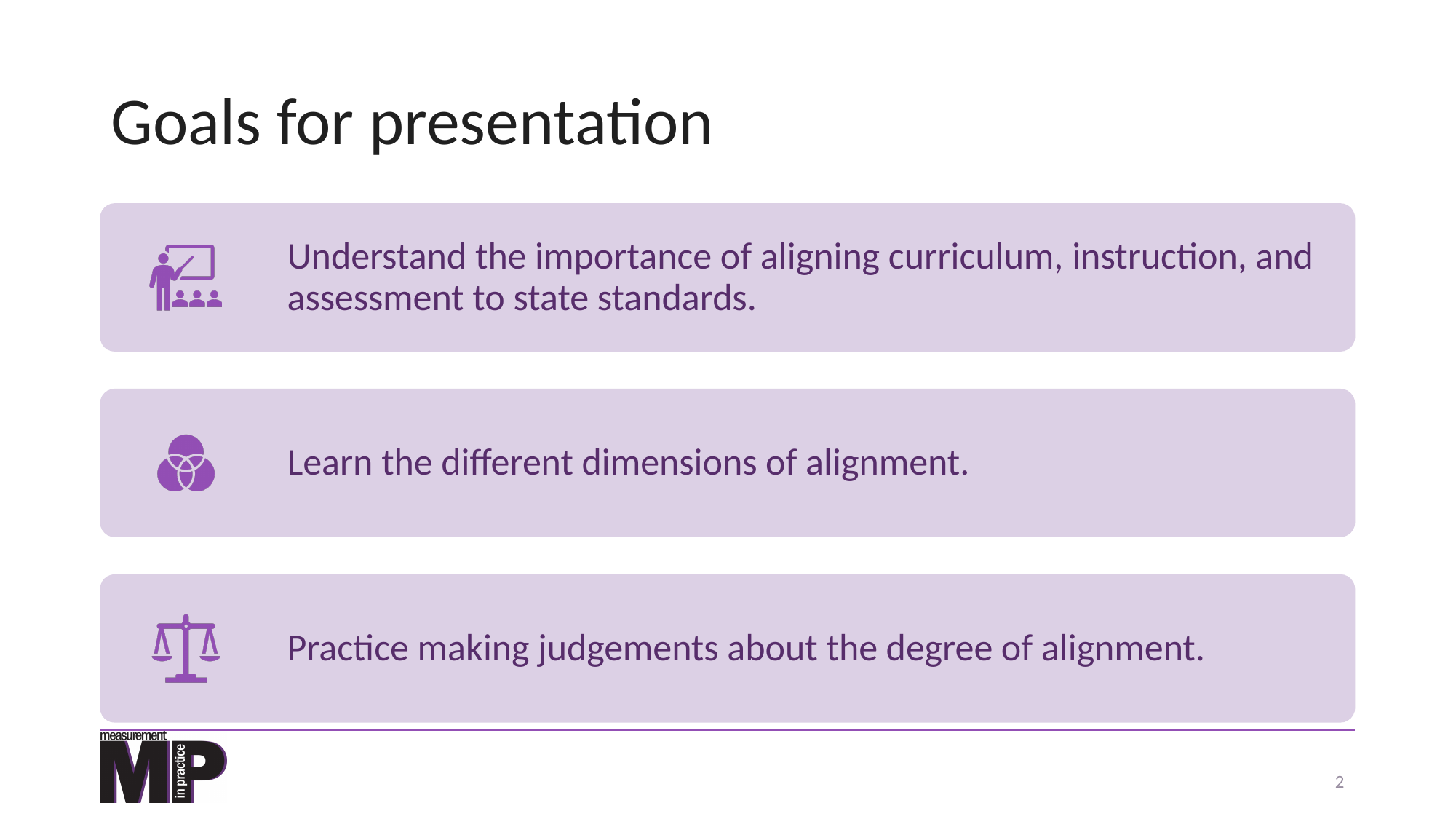

# Goals for presentation
Understand the importance of aligning curriculum, instruction, and assessment to state standards.
Learn the different dimensions of alignment.
Practice making judgements about the degree of alignment.
2